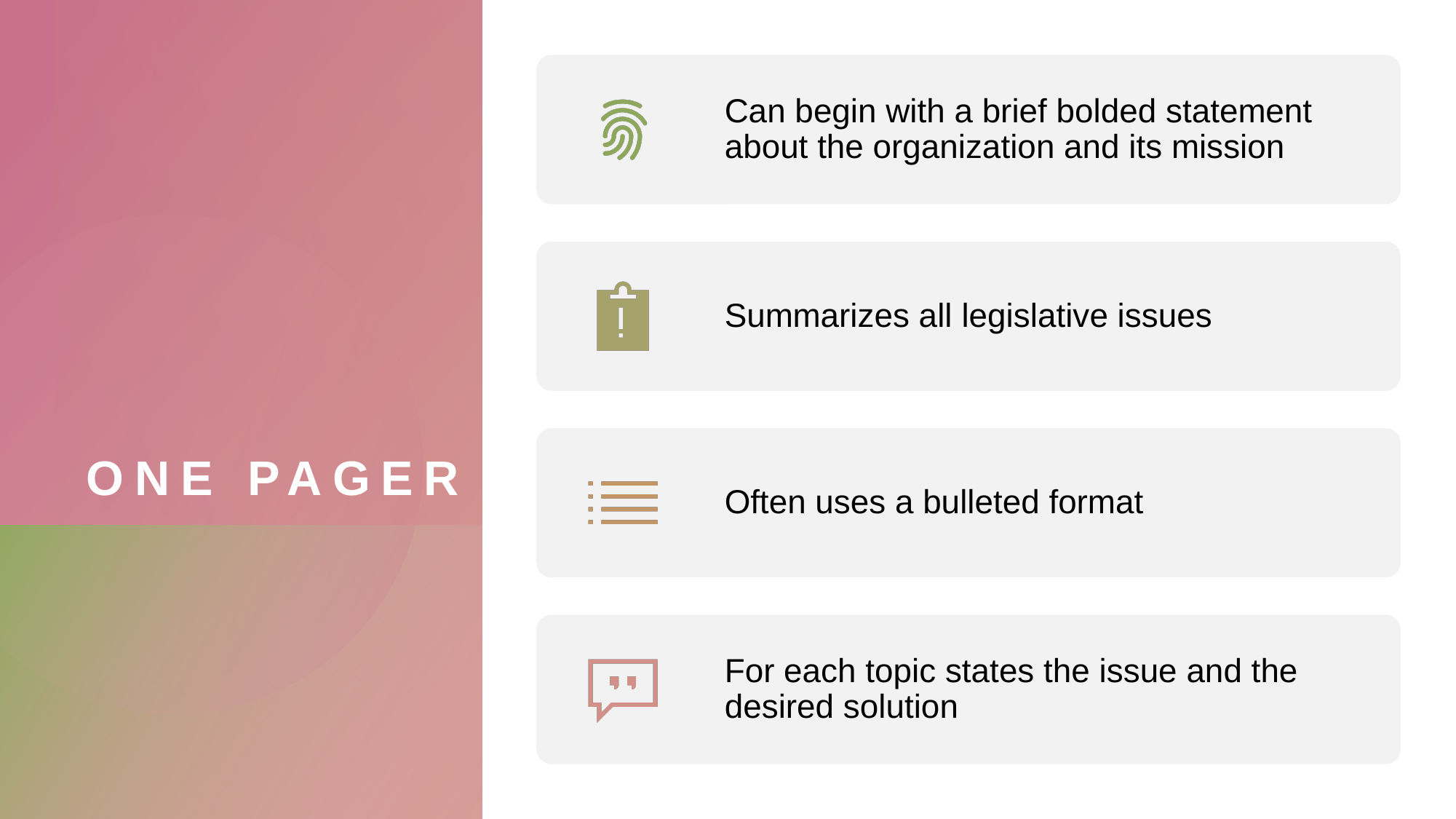

Can begin with a brief bolded statement about the organization and its mission
Summarizes all legislative issues
Often uses a bulleted format
For each topic states the issue and the desired solution
# One pager